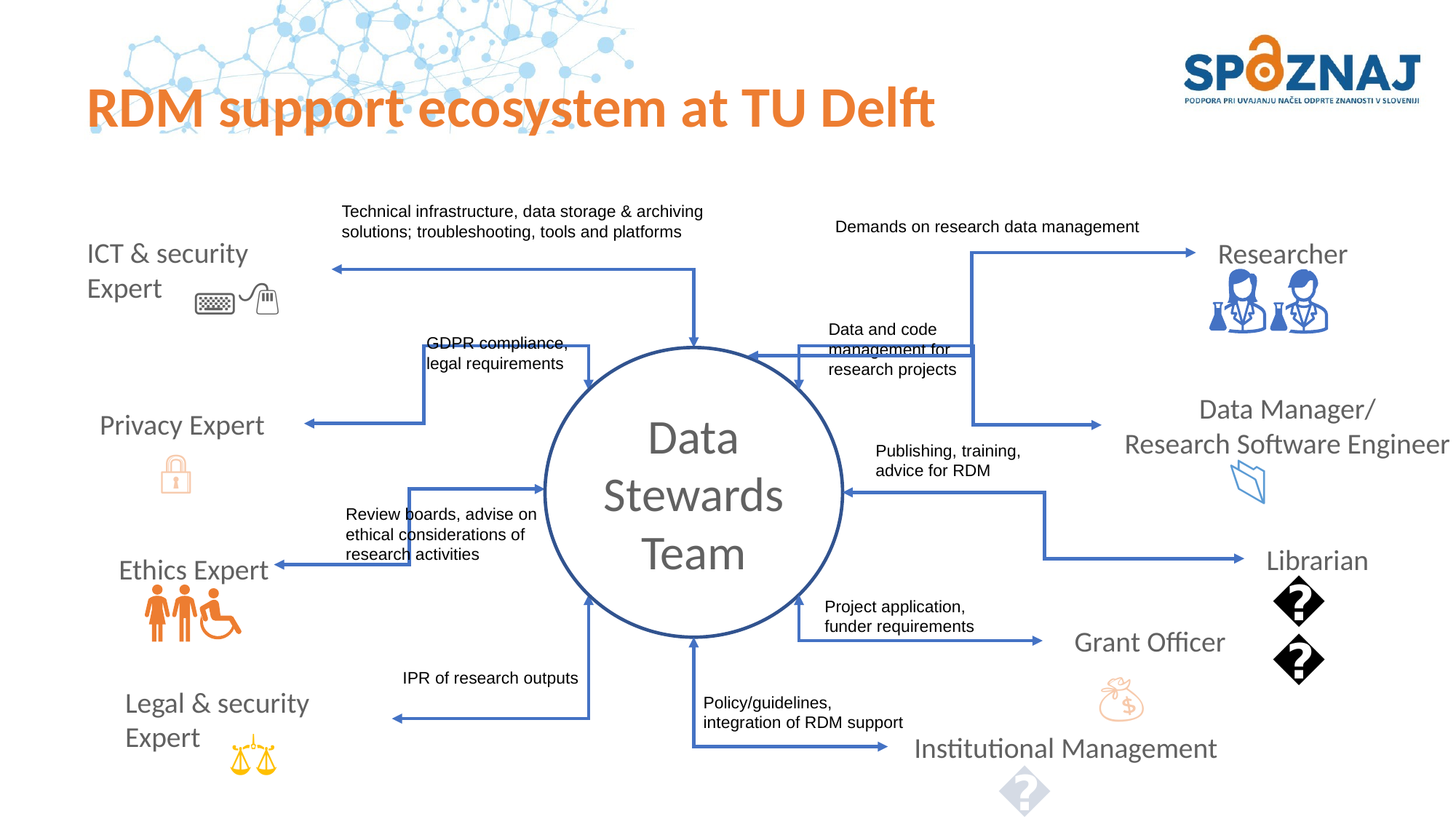

# RDM support ecosystem at TU Delft
Technical infrastructure, data storage & archiving solutions; troubleshooting, tools and platforms
ICT & security Expert
⌨🖱
Data and code management for research projects
GDPR compliance, legal requirements
Data Stewards Team
Data Manager/
Research Software Engineer
Privacy Expert
Publishing, training, advice for RDM
🔒
📂
Review boards, advise on ethical considerations of research activities
Librarian
Ethics Expert
📖
Project application, funder requirements
Grant Officer
💰
IPR of research outputs
Legal & security Expert
Policy/guidelines, integration of RDM support
⚖
Institutional Management
🏫
Demands on research data management
Researcher